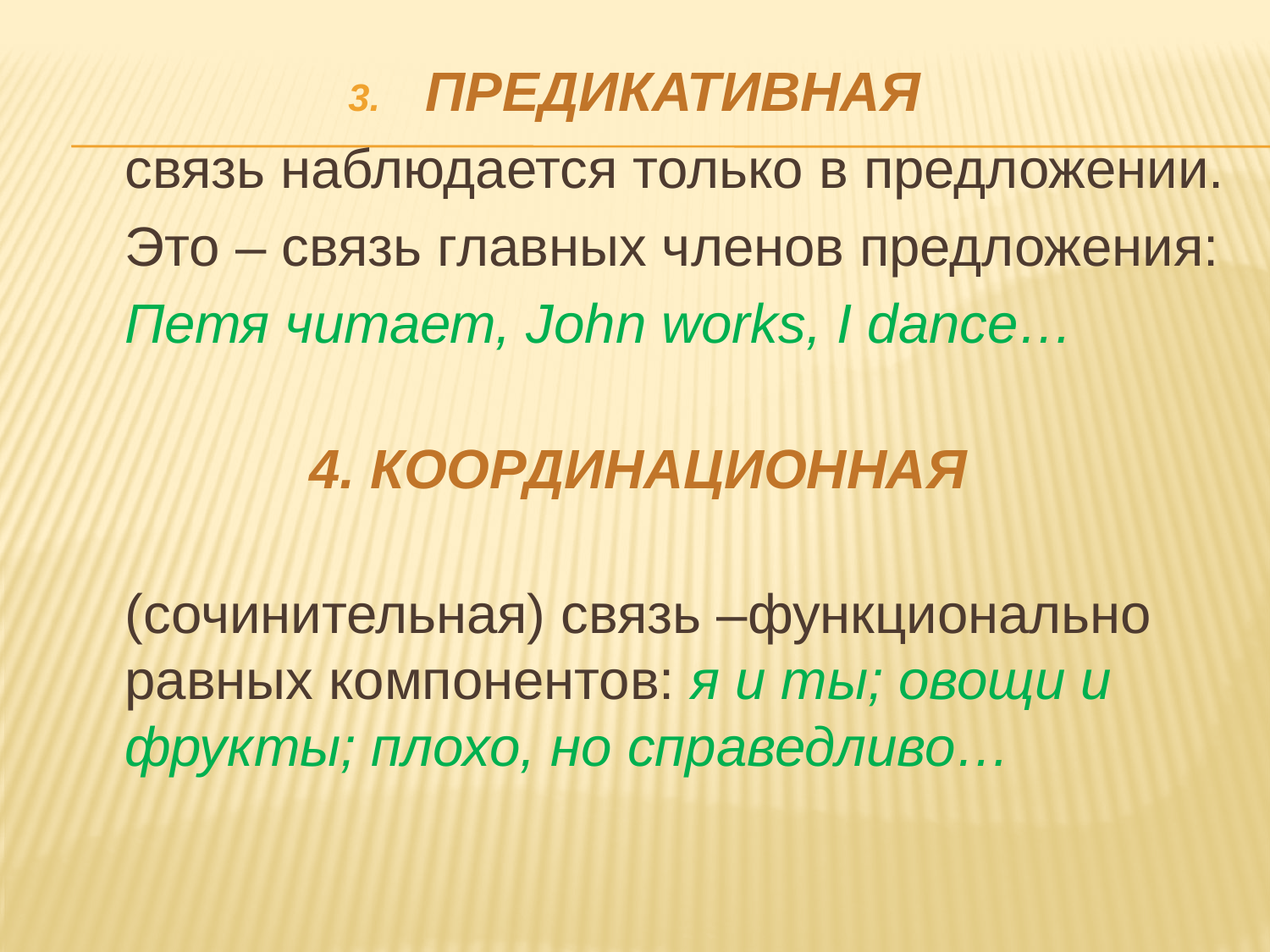

ПРЕДИКАТИВНАЯ
	связь наблюдается только в предложении.
	Это – связь главных членов предложения:
	Петя читает, John works, I dance…

4. КООРДИНАЦИОННАЯ

	(сочинительная) связь –функционально равных компонентов: я и ты; овощи и фрукты; плохо, но справедливо…